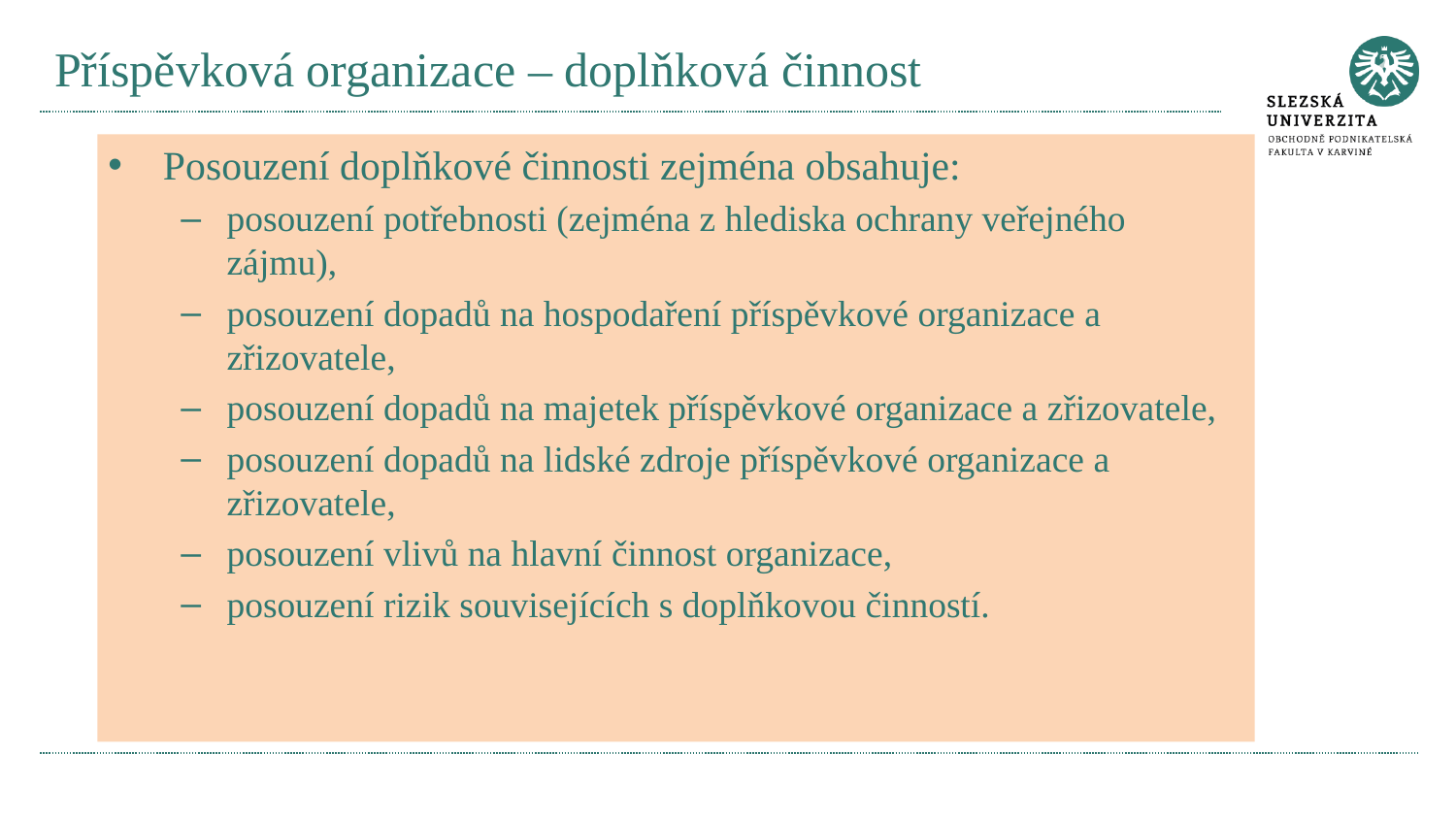

# Příspěvková organizace – doplňková činnost
Posouzení doplňkové činnosti zejména obsahuje:
posouzení potřebnosti (zejména z hlediska ochrany veřejného zájmu),
posouzení dopadů na hospodaření příspěvkové organizace a zřizovatele,
posouzení dopadů na majetek příspěvkové organizace a zřizovatele,
posouzení dopadů na lidské zdroje příspěvkové organizace a zřizovatele,
posouzení vlivů na hlavní činnost organizace,
posouzení rizik souvisejících s doplňkovou činností.